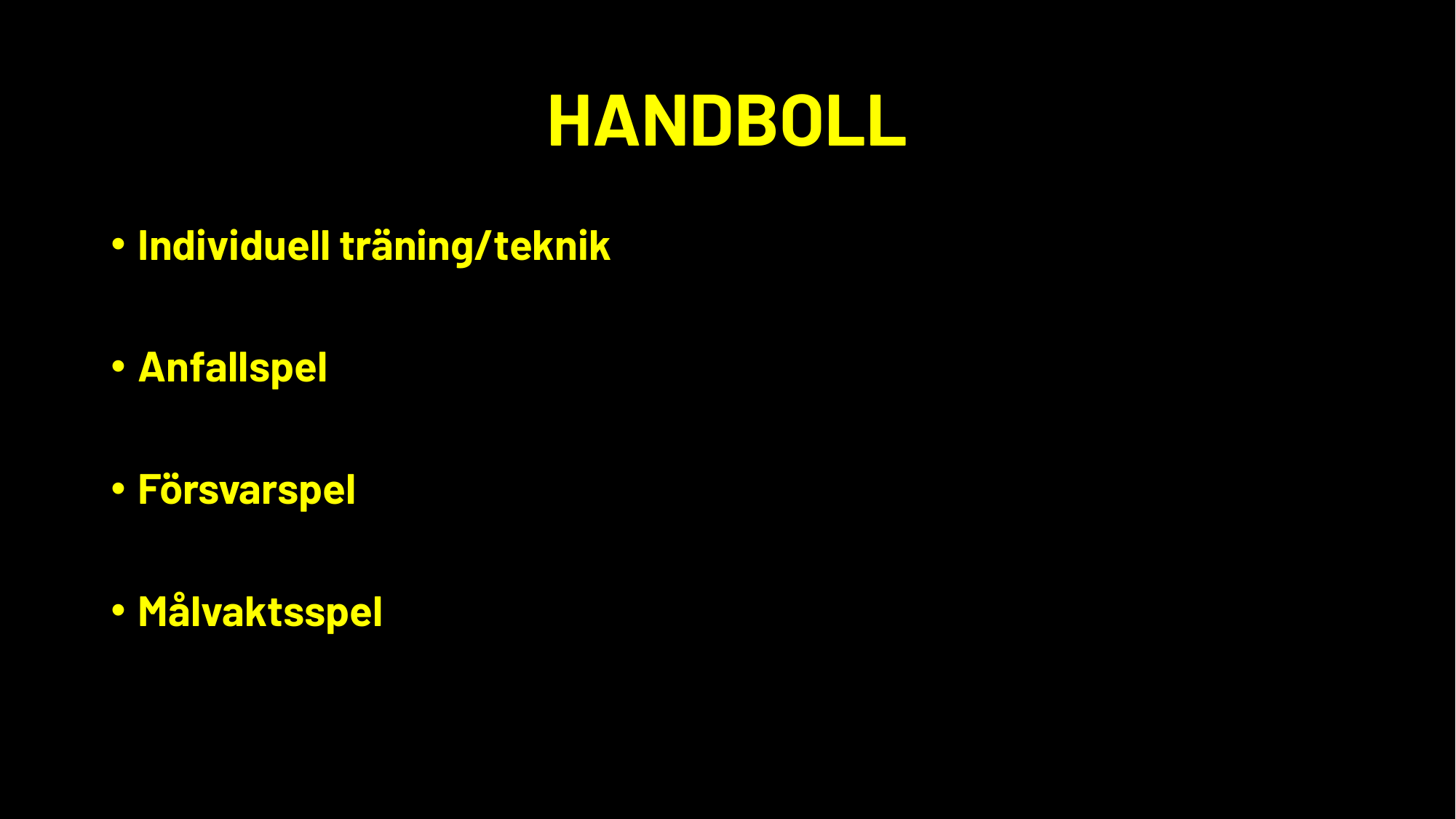

# HANDBOLL
Individuell träning/teknik

Anfallspel

Försvarspel

Målvaktsspel